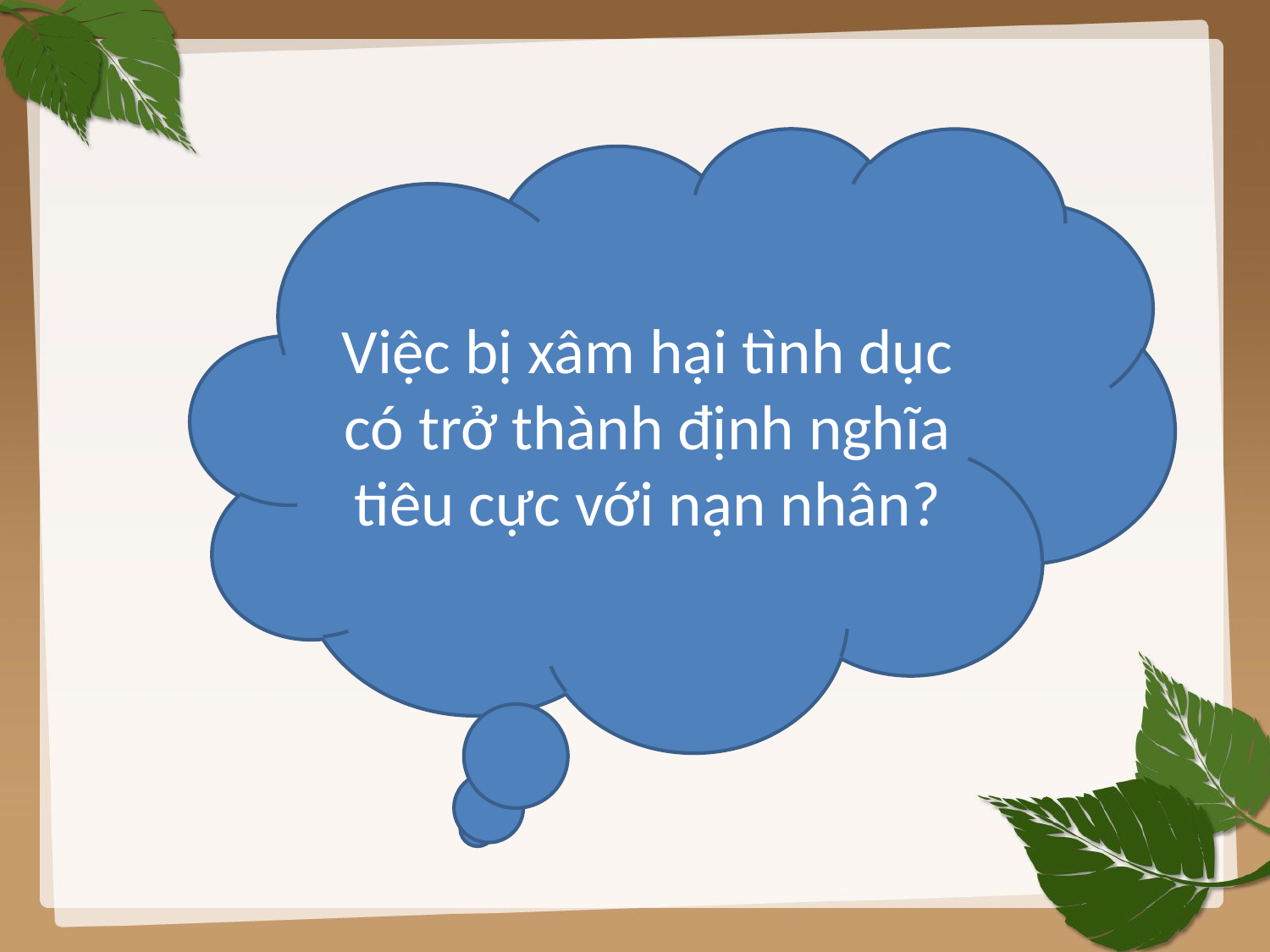

Việc bị xâm hại tình dục có trở thành định nghĩa tiêu cực với nạn nhân?